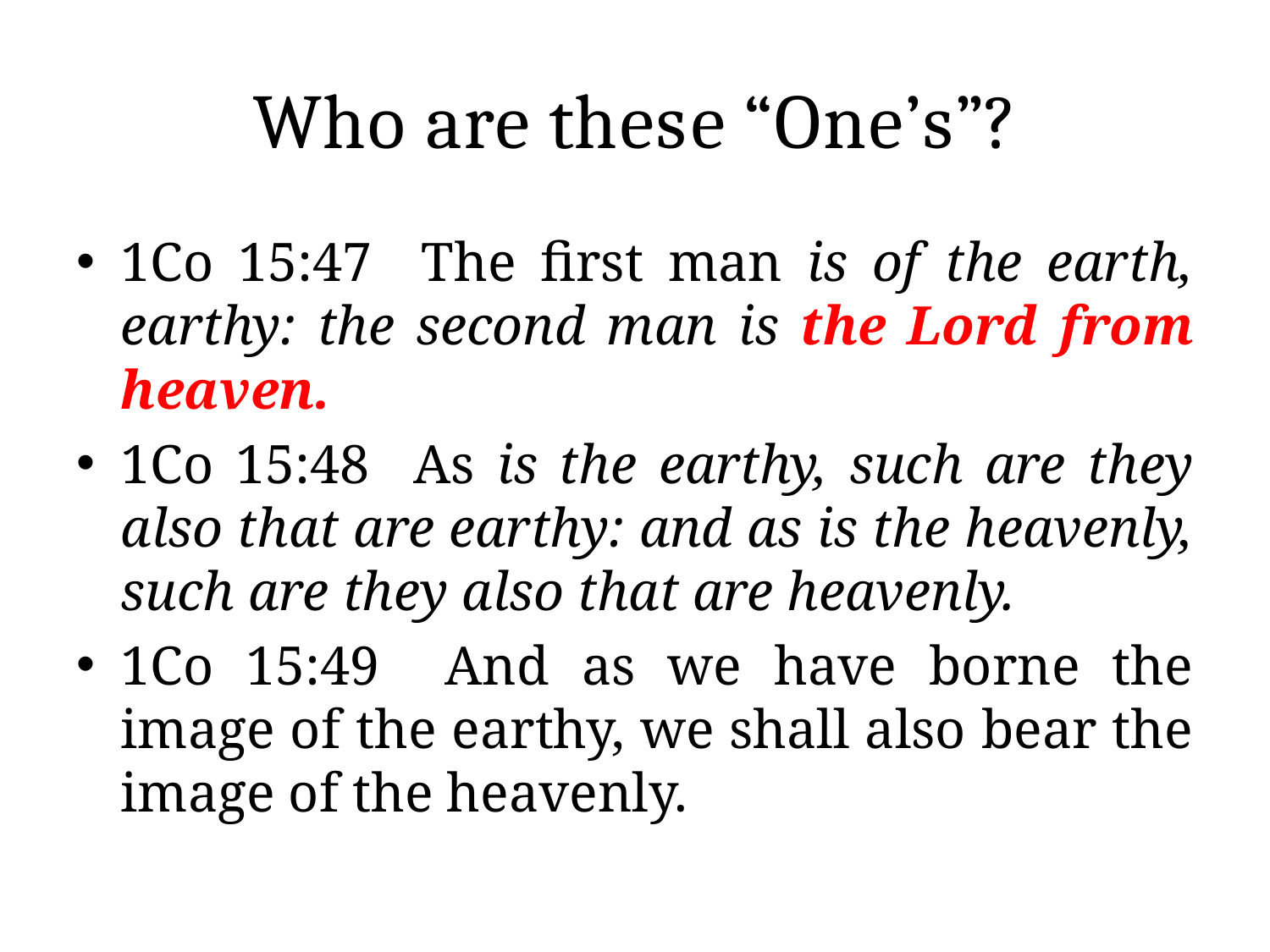

# Who are these “One’s”?
1Co 15:47  The first man is of the earth, earthy: the second man is the Lord from heaven.
1Co 15:48  As is the earthy, such are they also that are earthy: and as is the heavenly, such are they also that are heavenly.
1Co 15:49  And as we have borne the image of the earthy, we shall also bear the image of the heavenly.